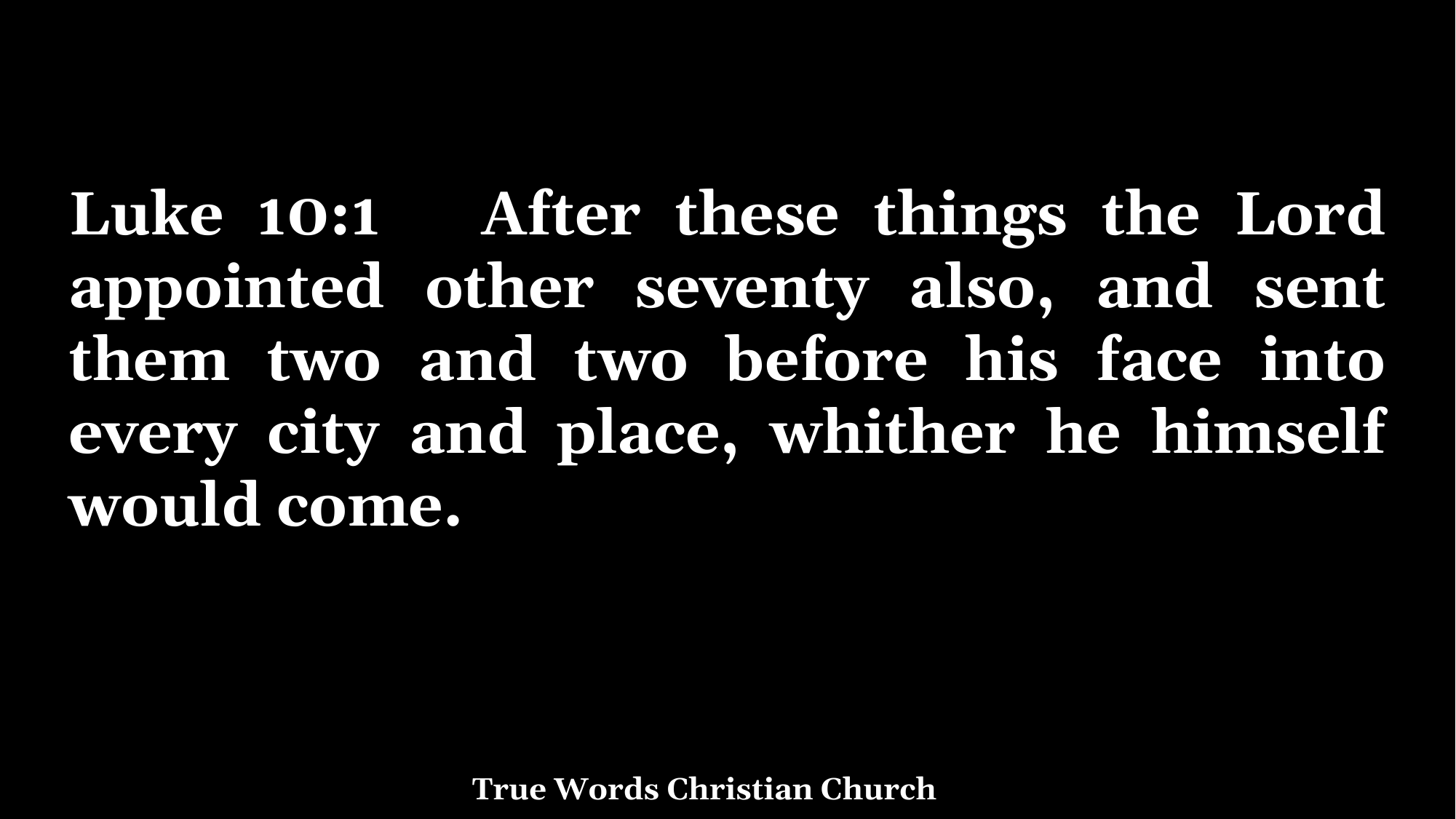

Luke 10:1   After these things the Lord appointed other seventy also, and sent them two and two before his face into every city and place, whither he himself would come.
True Words Christian Church